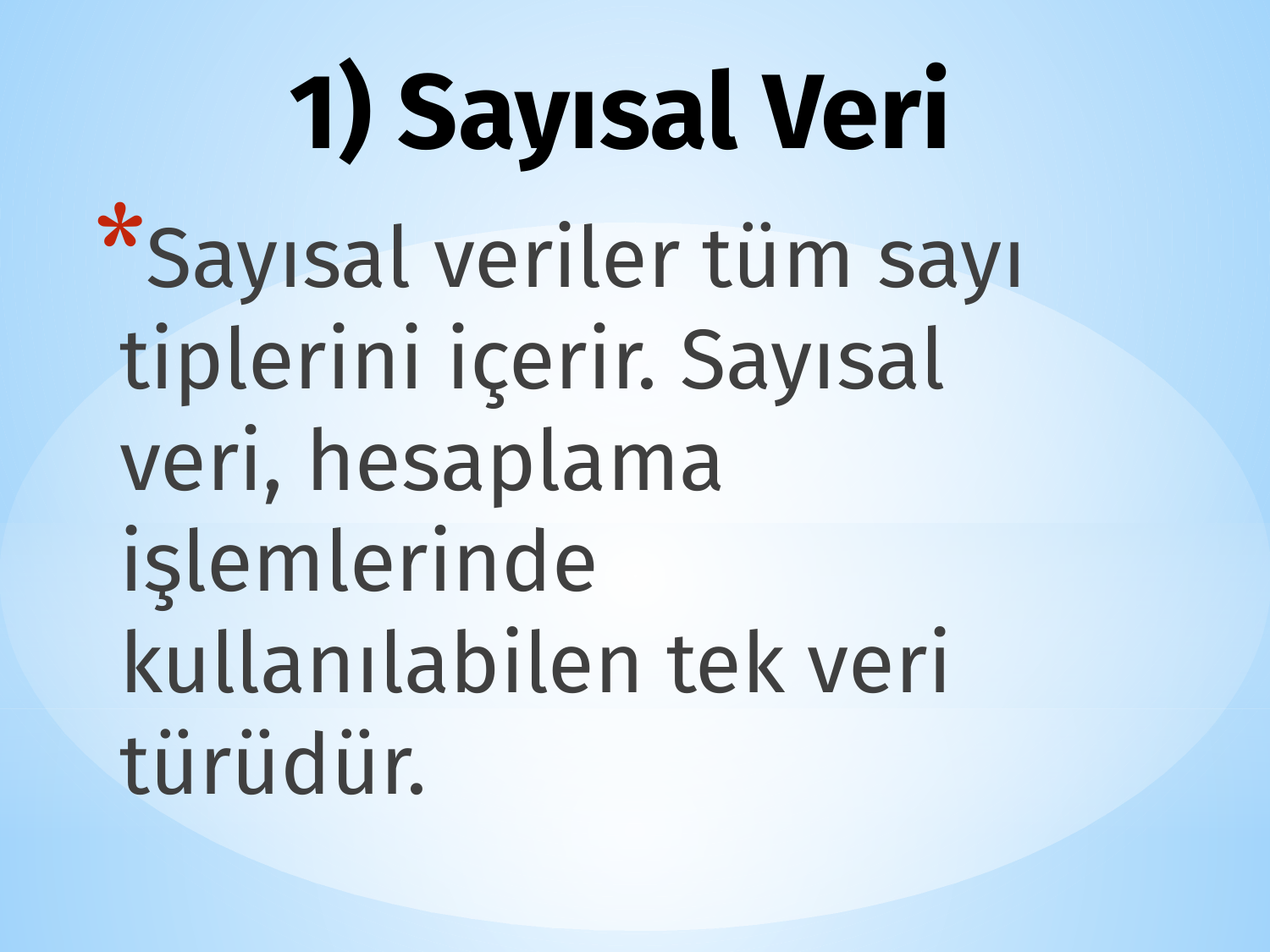

# 1) Sayısal Veri
Sayısal veriler tüm sayı tiplerini içerir. Sayısal veri, hesaplama işlemlerinde kullanılabilen tek veri türüdür.